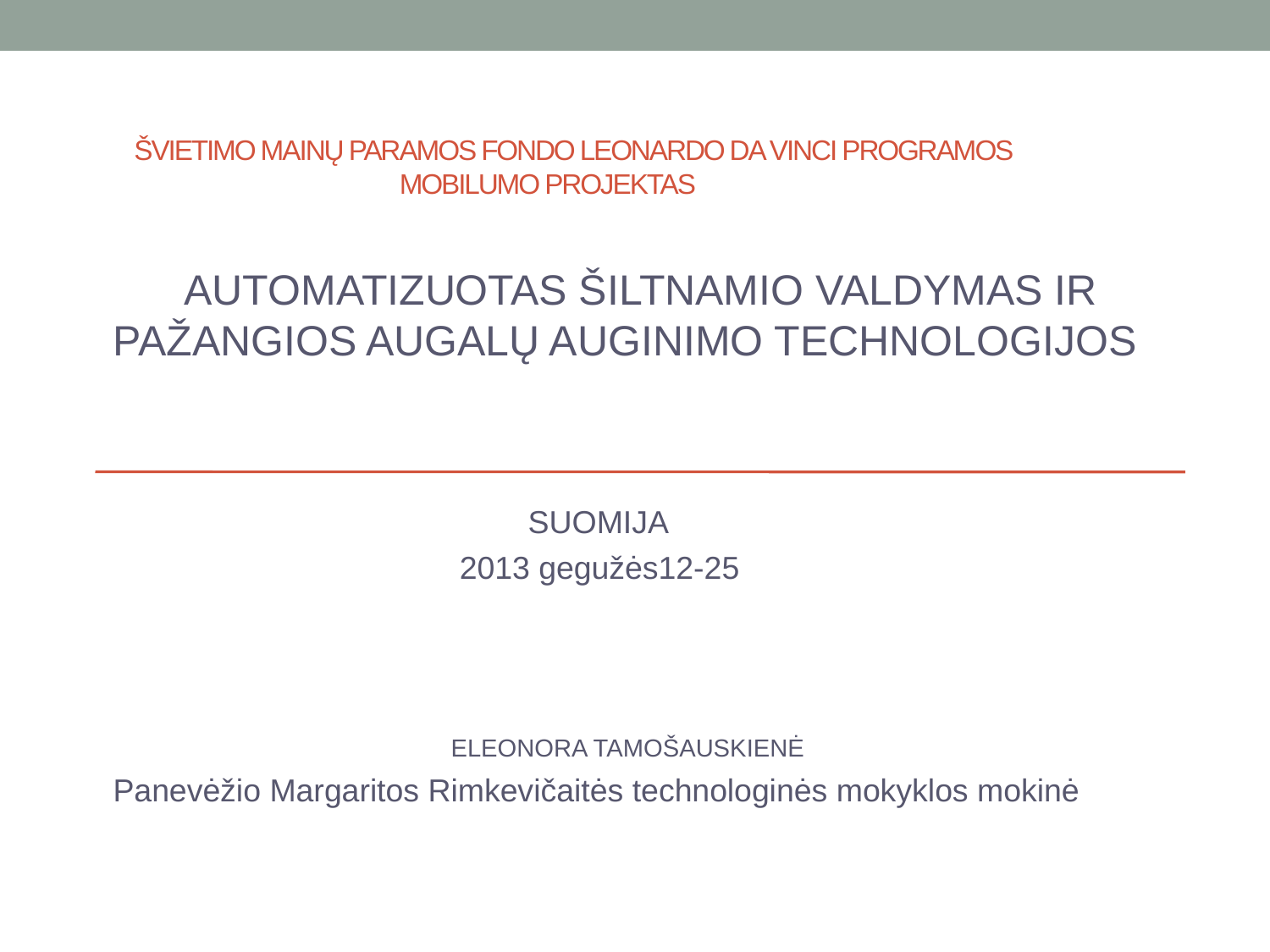

# ŠVIETIMO MAINŲ PARAMOS FONDO LEONARDO DA VINCI PROGRAMOS MOBILUMO PROJEKTAS
      AUTOMATIZUOTAS ŠILTNAMIO VALDYMAS IR PAŽANGIOS AUGALŲ AUGINIMO TECHNOLOGIJOS

                                   SUOMIJA
                                       2013 gegužės12-25

                                      ELEONORA TAMOŠAUSKIENĖ
Panevėžio Margaritos Rimkevičaitės technologinės mokyklos mokinė